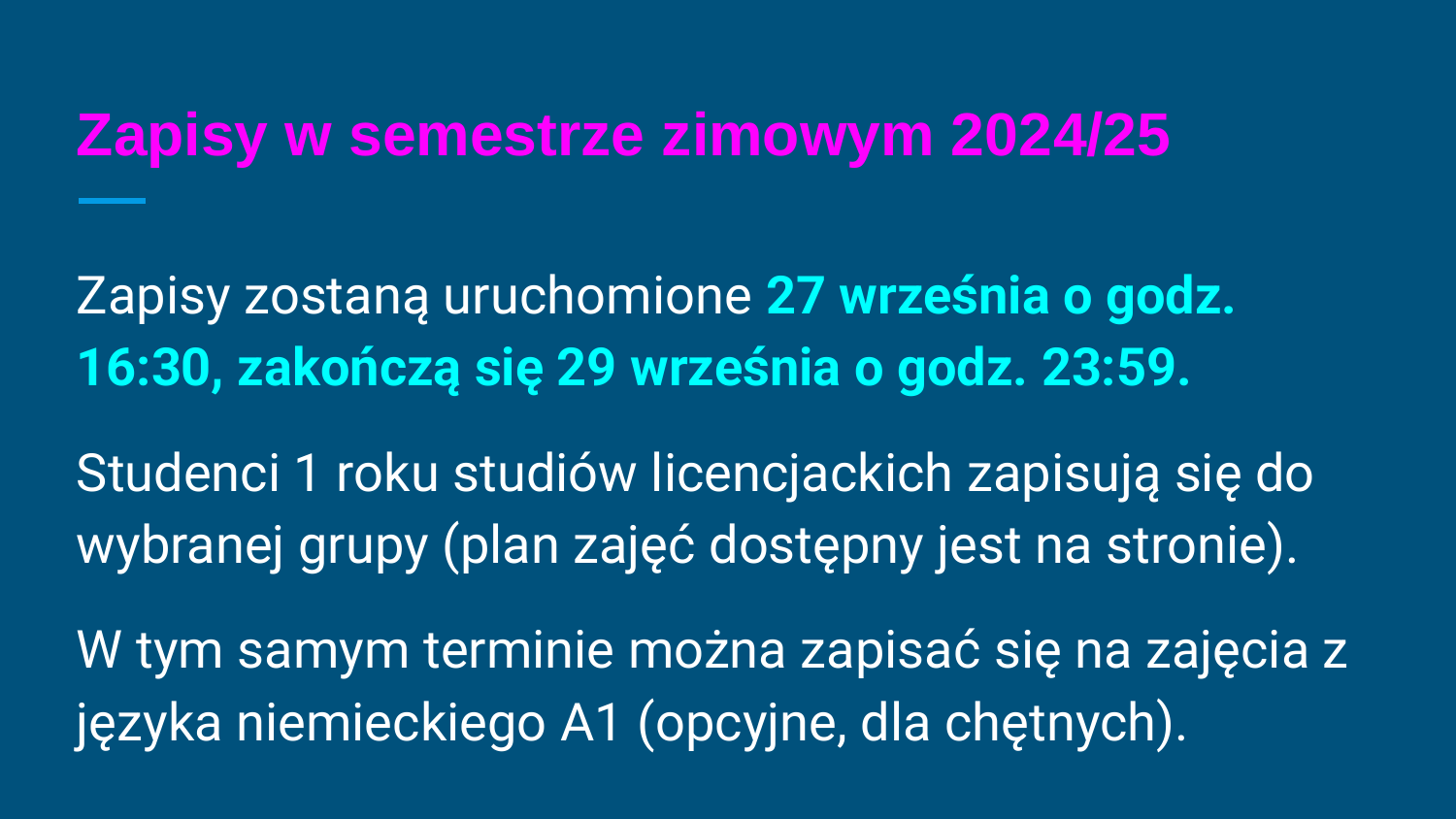

# Zapisy w semestrze zimowym 2024/25
Zapisy zostaną uruchomione 27 września o godz. 16:30, zakończą się 29 września o godz. 23:59.
Studenci 1 roku studiów licencjackich zapisują się do wybranej grupy (plan zajęć dostępny jest na stronie).
W tym samym terminie można zapisać się na zajęcia z języka niemieckiego A1 (opcyjne, dla chętnych).